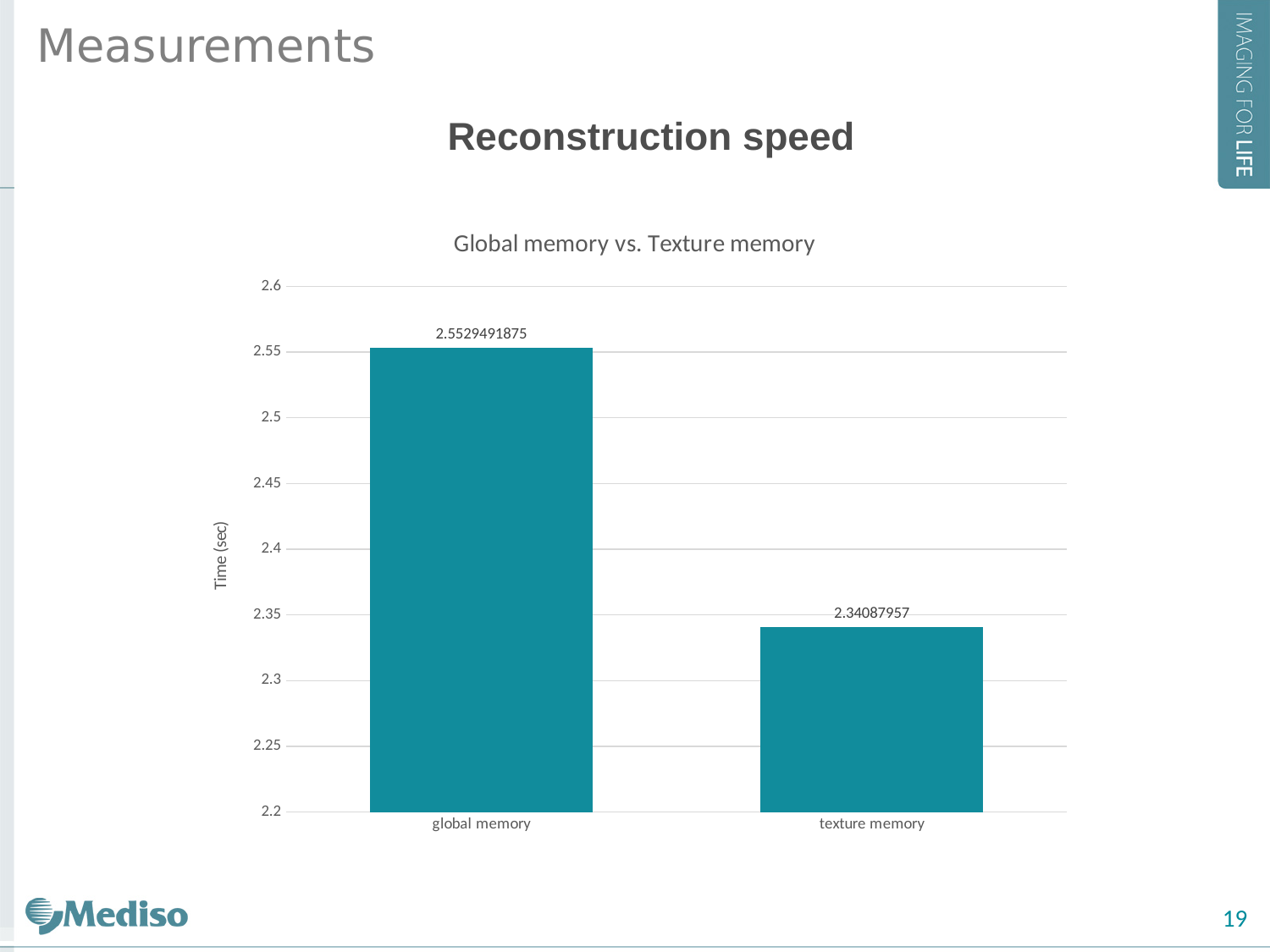

Measurements
Reconstruction speed

### Chart: Global memory vs. Texture memory

| Category |  |
|---|---|
| global memory | 2.5529491875 |
| texture memory | 2.34087957 |
19